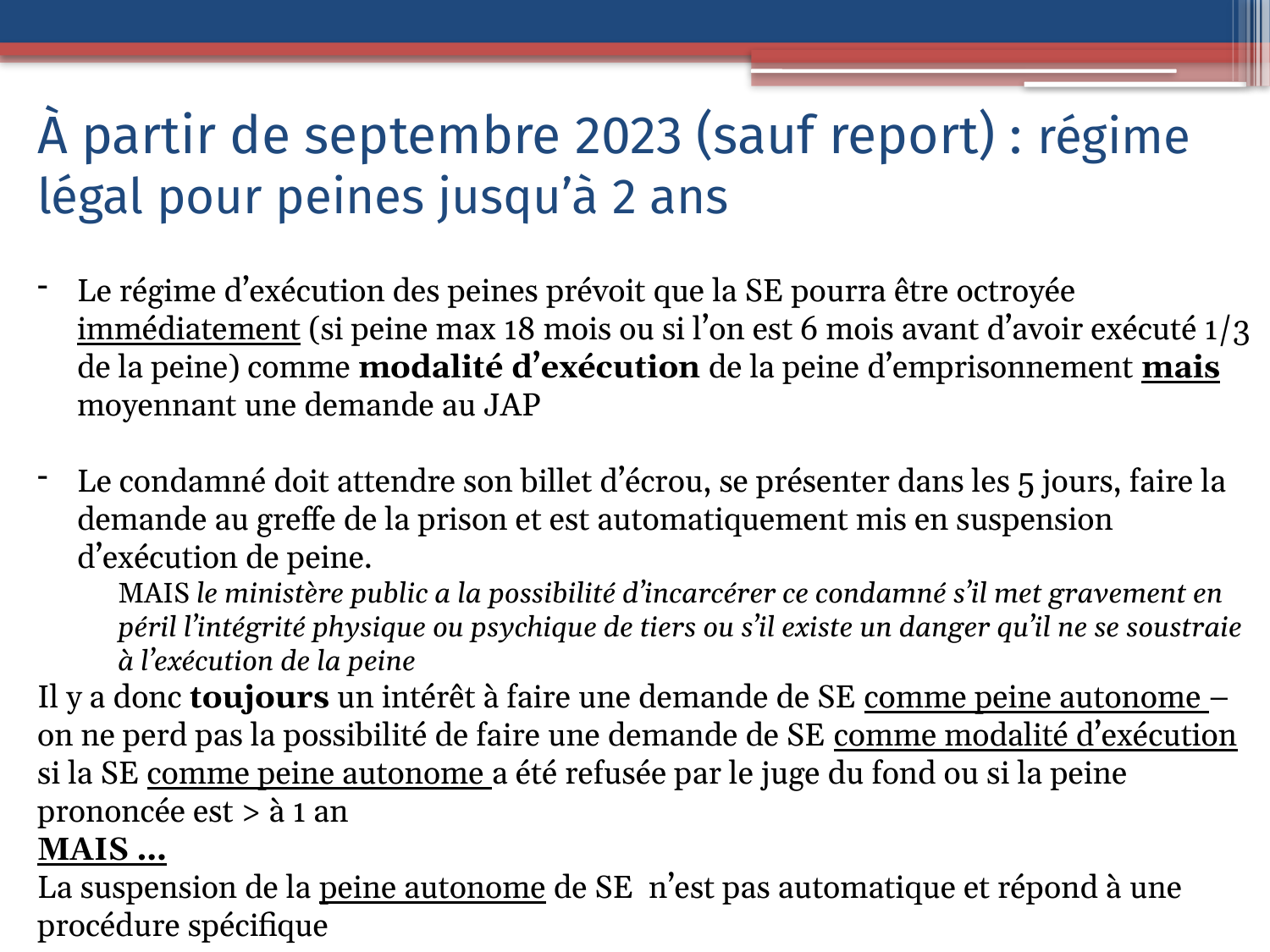

# À partir de septembre 2023 (sauf report) : régime légal pour peines jusqu’à 2 ans

Le régime d’exécution des peines prévoit que la SE pourra être octroyée immédiatement (si peine max 18 mois ou si l’on est 6 mois avant d’avoir exécuté 1/3 de la peine) comme modalité d’exécution de la peine d’emprisonnement mais moyennant une demande au JAP

Le condamné doit attendre son billet d’écrou, se présenter dans les 5 jours, faire la demande au greffe de la prison et est automatiquement mis en suspension d’exécution de peine.
MAIS le ministère public a la possibilité d’incarcérer ce condamné s’il met gravement en péril l’intégrité physique ou psychique de tiers ou s’il existe un danger qu’il ne se soustraie à l’exécution de la peine
Il y a donc toujours un intérêt à faire une demande de SE comme peine autonome – on ne perd pas la possibilité de faire une demande de SE comme modalité d’exécution si la SE comme peine autonome a été refusée par le juge du fond ou si la peine prononcée est > à 1 an
MAIS …
La suspension de la peine autonome de SE  n’est pas automatique et répond à une procédure spécifique